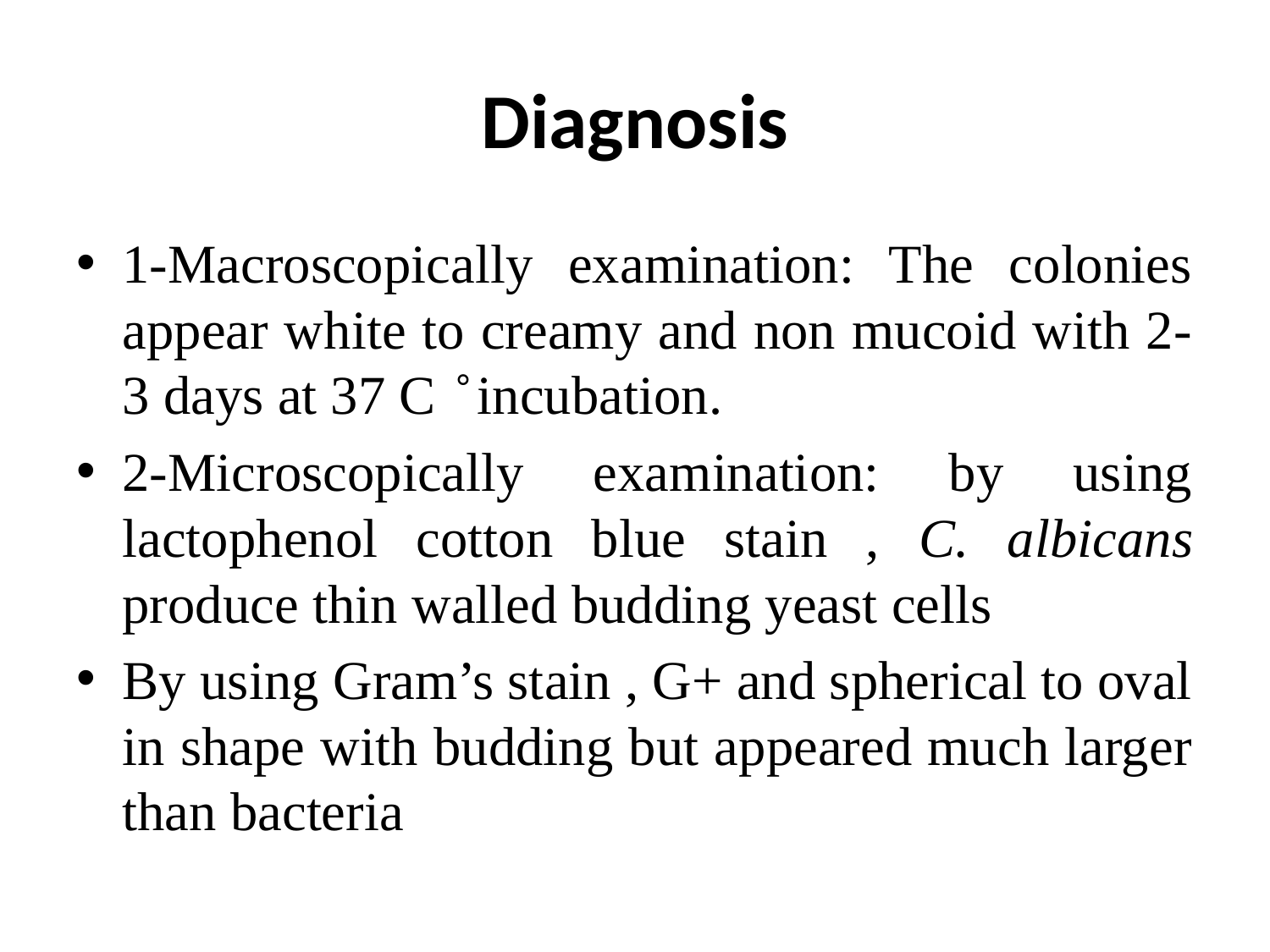

# Diagnosis
1-Macroscopically examination: The colonies appear white to creamy and non mucoid with 2-3 days at 37 C  ̊ incubation.
2-Microscopically examination: by using lactophenol cotton blue stain , C. albicans produce thin walled budding yeast cells
By using Gram’s stain , G+ and spherical to oval in shape with budding but appeared much larger than bacteria